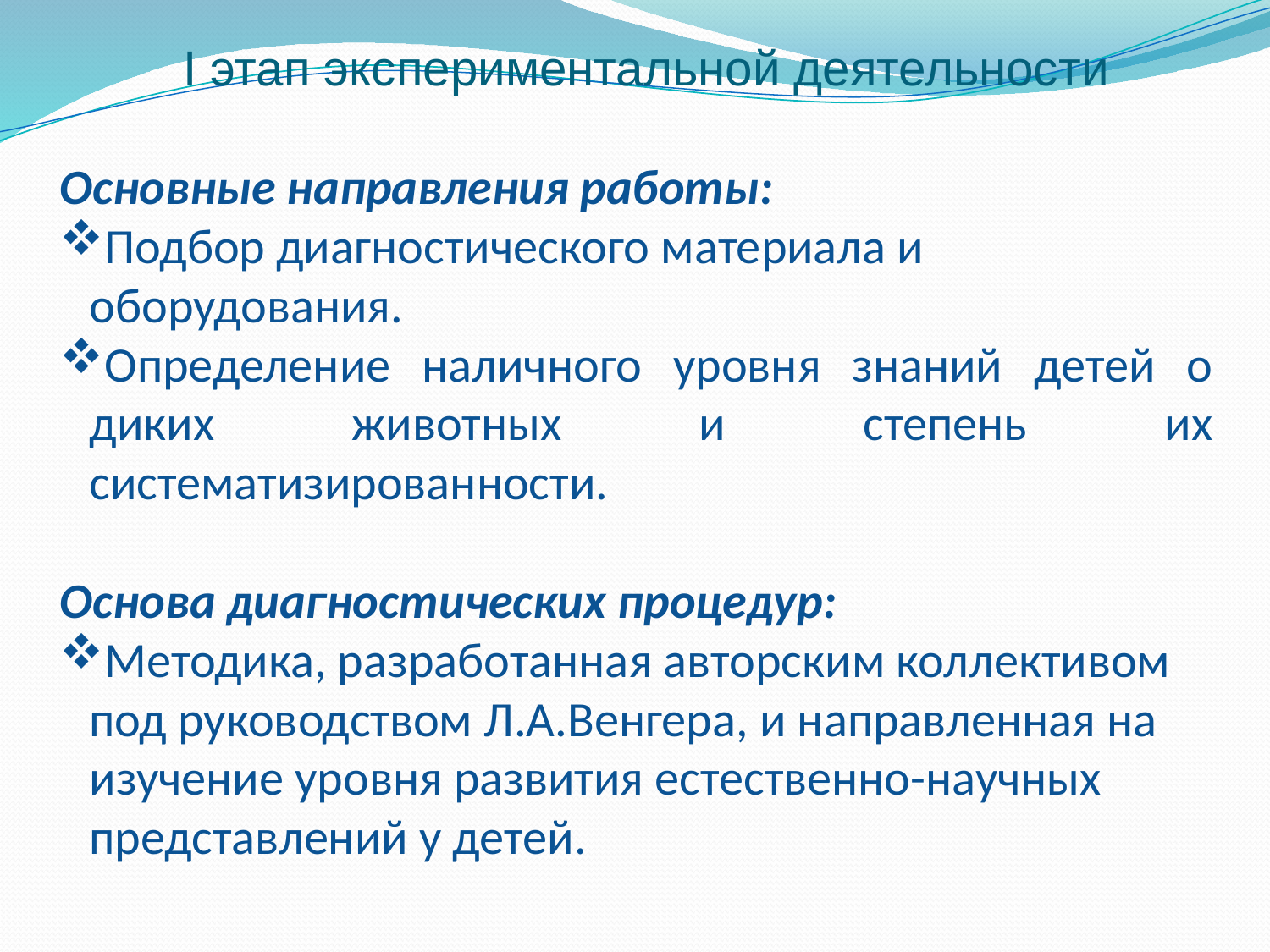

# I этап экспериментальной деятельности
Основные направления работы:
Подбор диагностического материала и оборудования.
Определение наличного уровня знаний детей о диких животных и степень их систематизированности.

Основа диагностических процедур:
Методика, разработанная авторским коллективом под руководством Л.А.Венгера, и направленная на  изучение уровня развития естественно-научных представлений у детей.